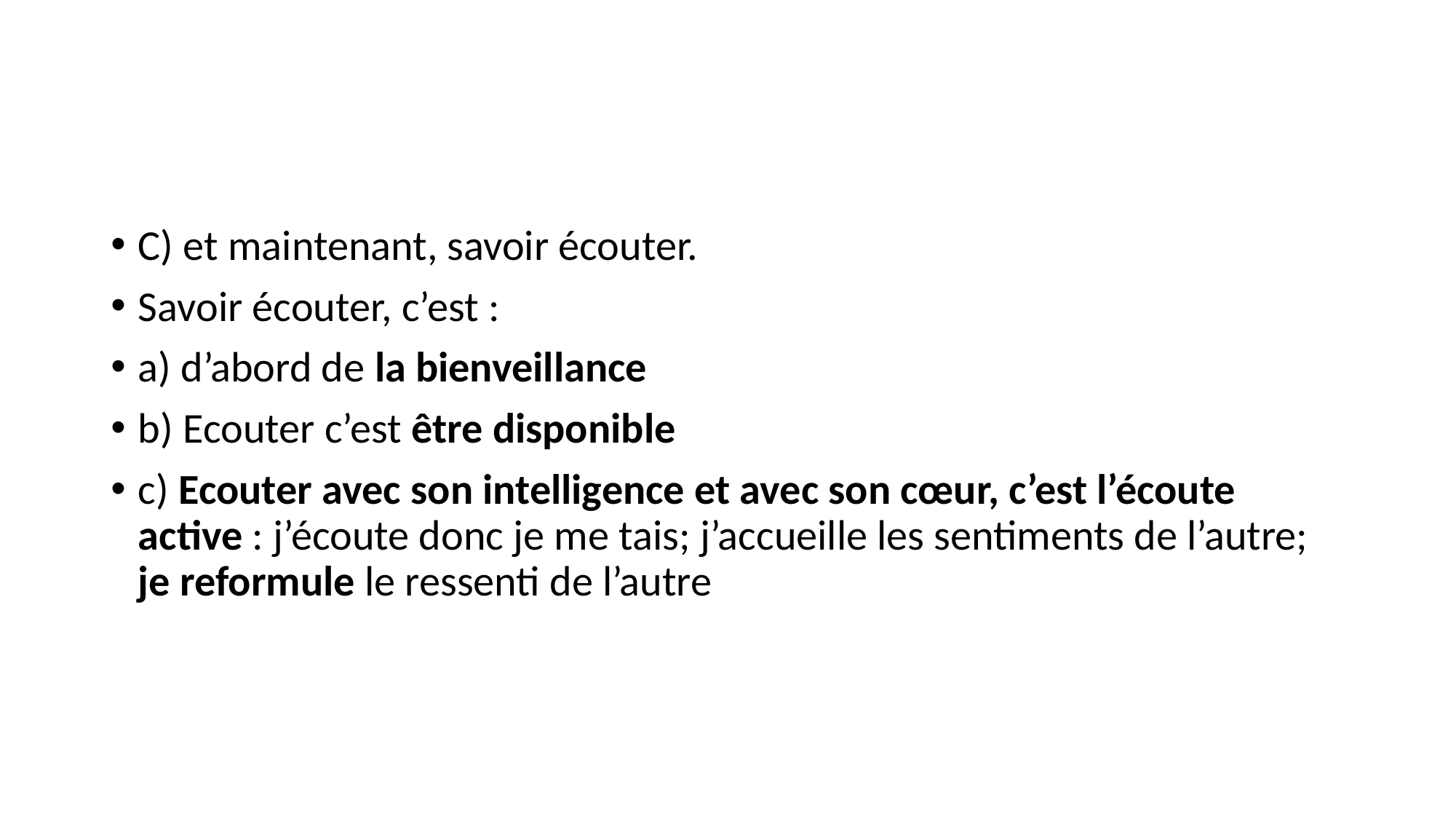

#
C) et maintenant, savoir écouter.
Savoir écouter, c’est :
a) d’abord de la bienveillance
b) Ecouter c’est être disponible
c) Ecouter avec son intelligence et avec son cœur, c’est l’écoute active : j’écoute donc je me tais; j’accueille les sentiments de l’autre; je reformule le ressenti de l’autre